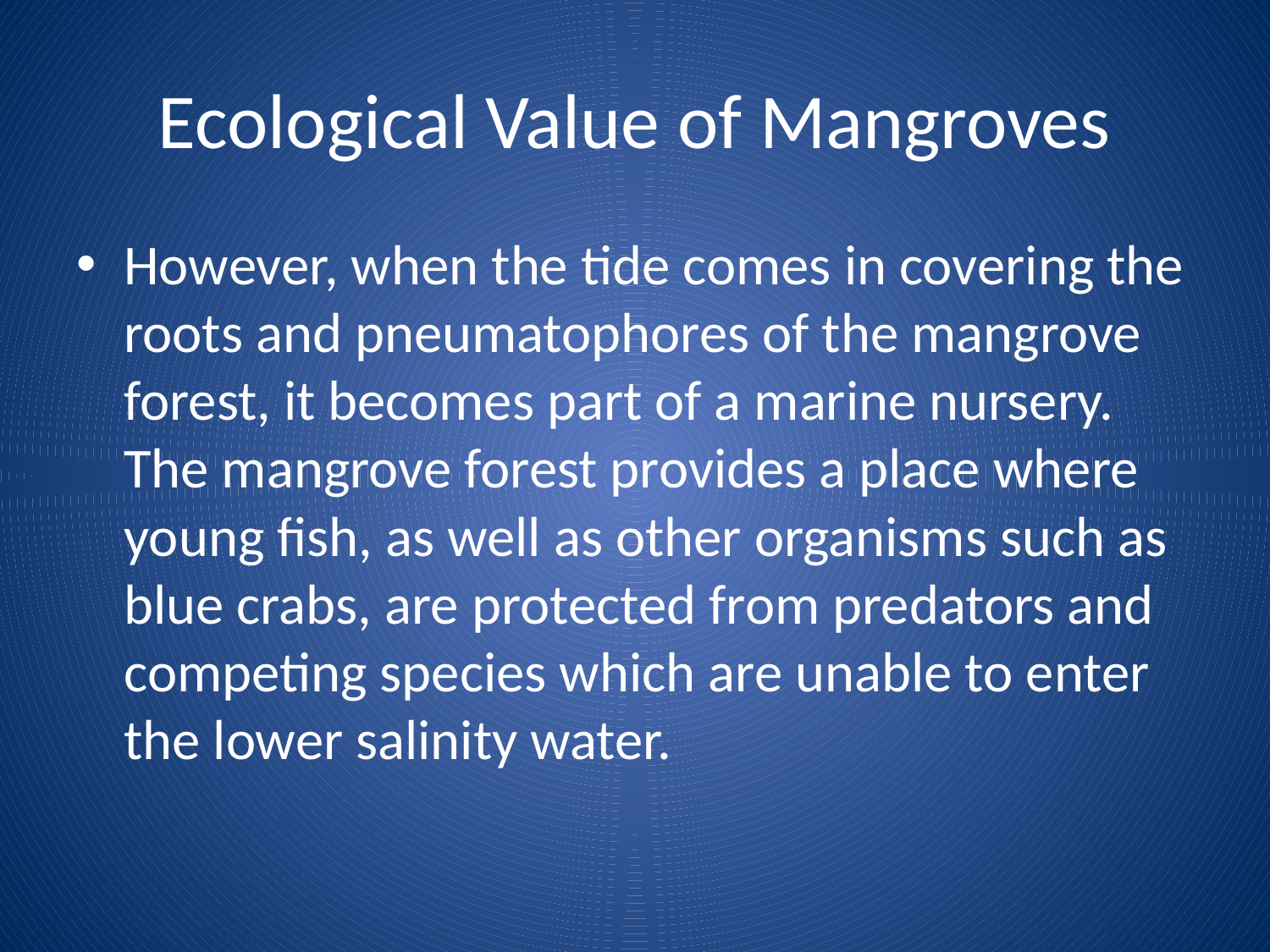

# Ecological Value of Mangroves
However, when the tide comes in covering the roots and pneumatophores of the mangrove forest, it becomes part of a marine nursery. The mangrove forest provides a place where young fish, as well as other organisms such as blue crabs, are protected from predators and competing species which are unable to enter the lower salinity water.